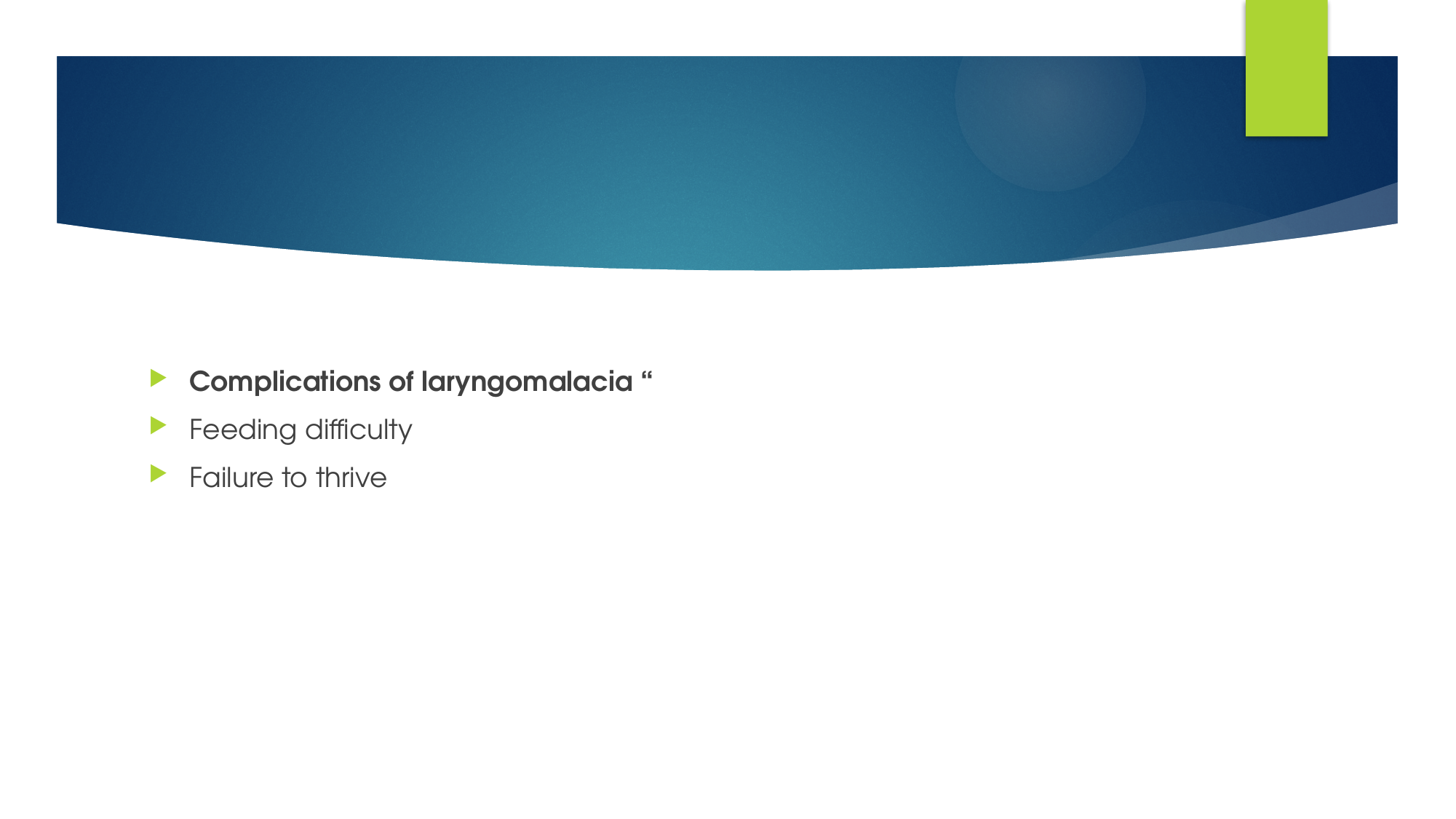

#

Complications of laryngomalacia “
Feeding difficulty
Failure to thrive